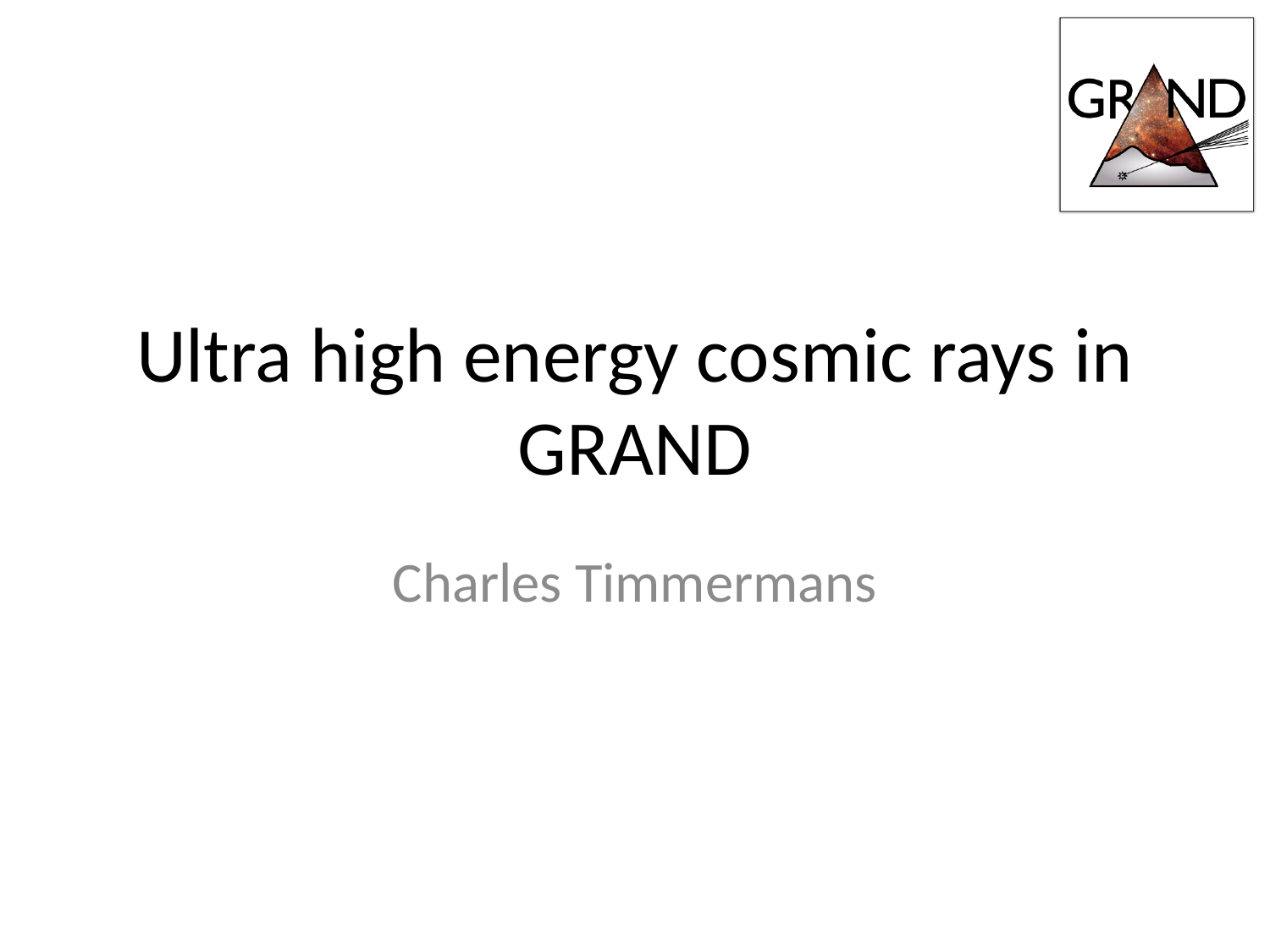

# Ultra high energy cosmic rays in GRAND
Charles Timmermans